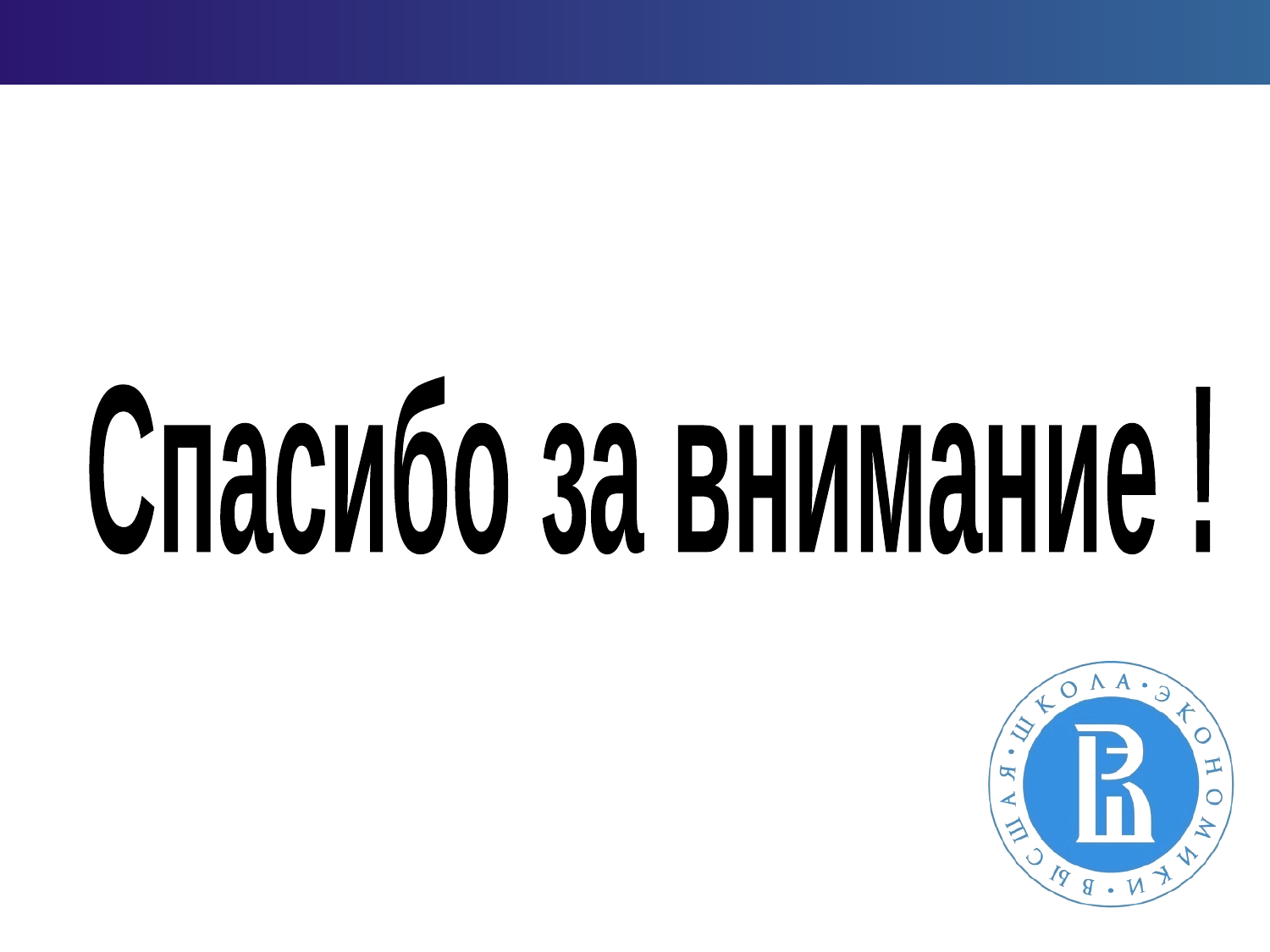

Спасибо за внимание !
Click to edit company slogan .